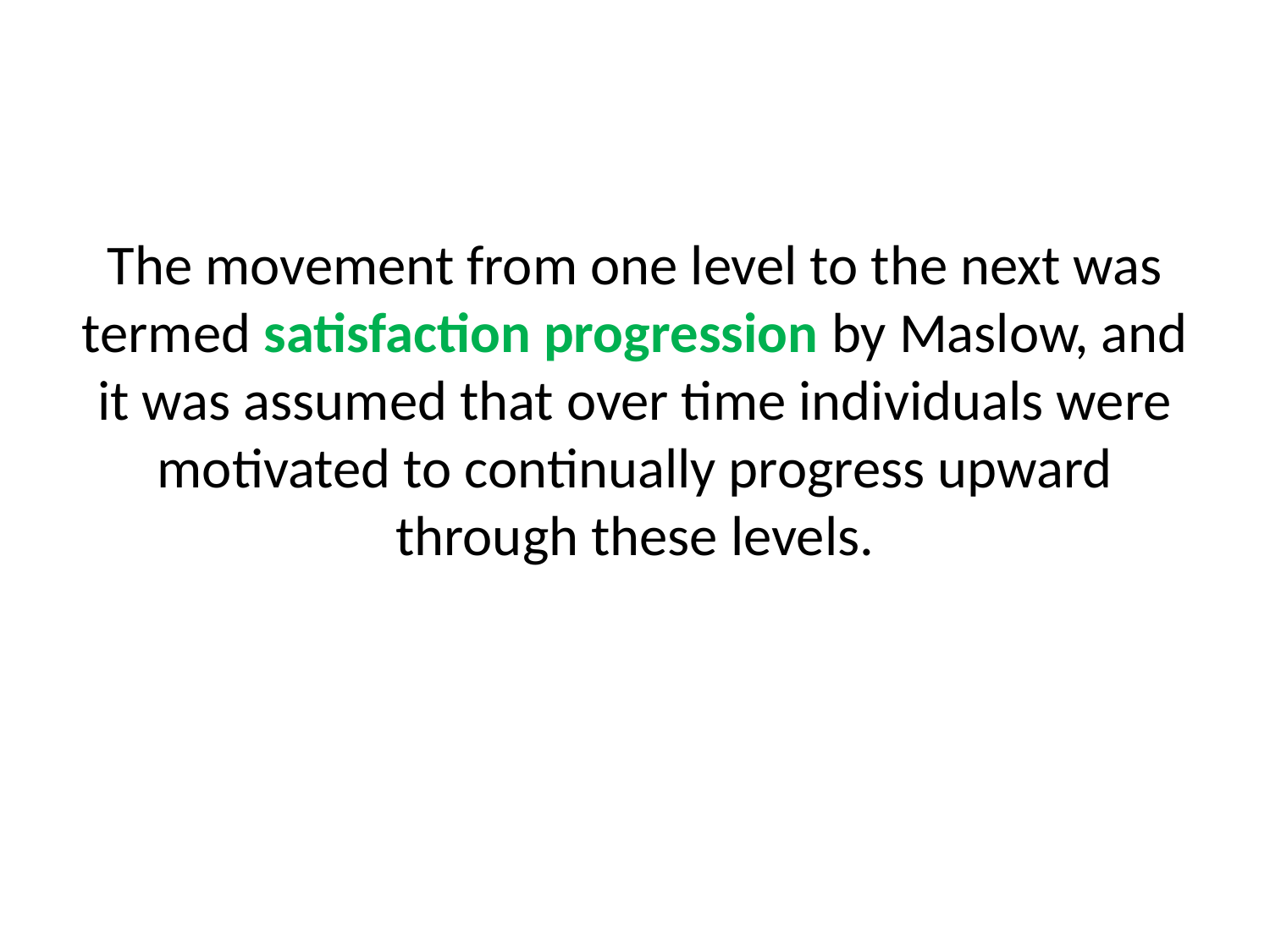

#
The movement from one level to the next was termed satisfaction progression by Maslow, and it was assumed that over time individuals were motivated to continually progress upward through these levels.